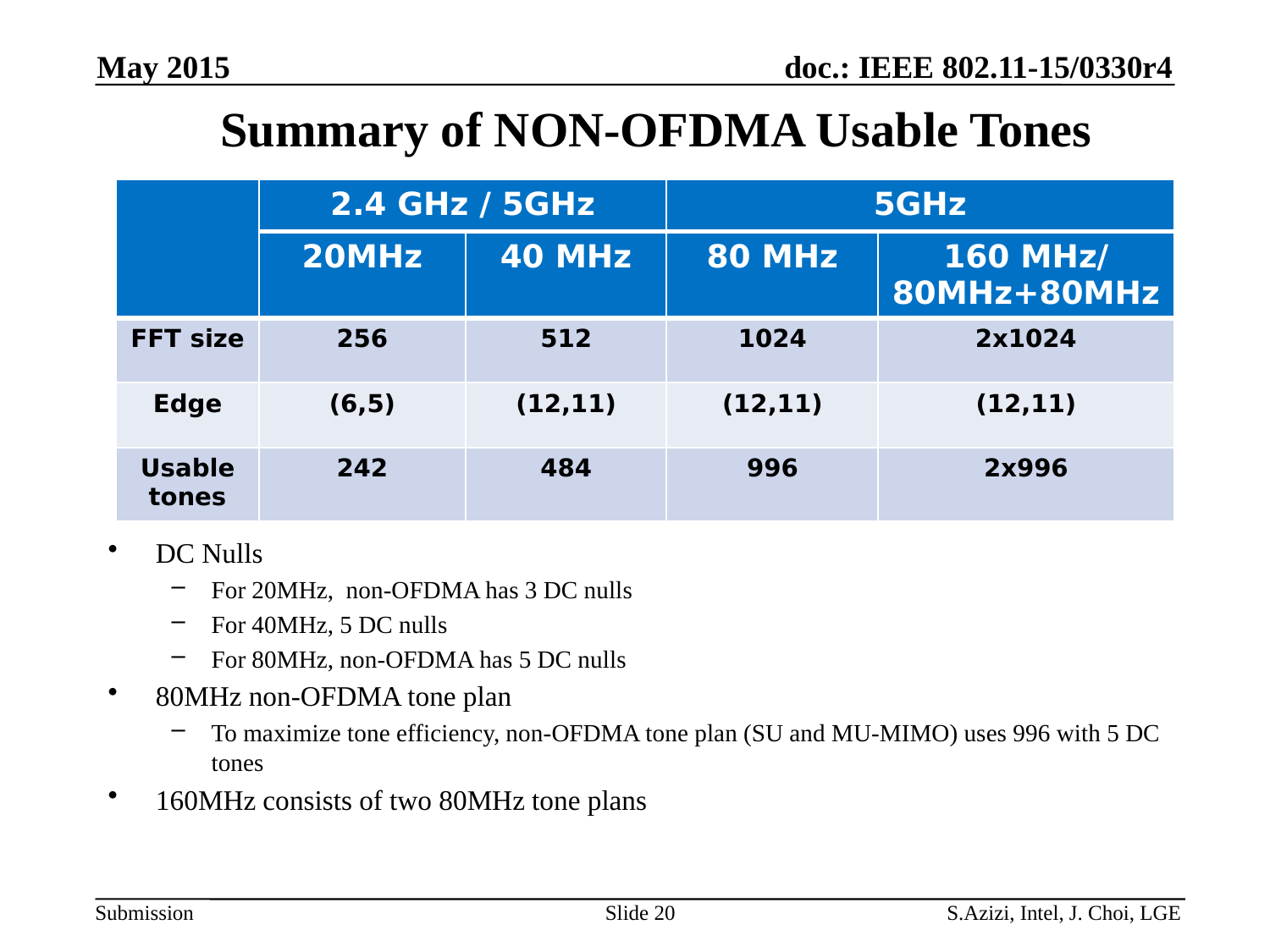

May 2015
# Summary of NON-OFDMA Usable Tones
|  | 2.4 GHz / 5GHz |  | 5GHz |  |
| --- | --- | --- | --- | --- |
|  | 20MHz | 40 MHz | 80 MHz | 160 MHz/ 80MHz+80MHz |
| FFT size | 256 | 512 | 1024 | 2x1024 |
| Edge | (6,5) | (12,11) | (12,11) | (12,11) |
| Usable tones | 242 | 484 | 996 | 2x996 |
DC Nulls
For 20MHz,  non-OFDMA has 3 DC nulls
For 40MHz, 5 DC nulls
For 80MHz, non-OFDMA has 5 DC nulls
80MHz non-OFDMA tone plan
To maximize tone efficiency, non-OFDMA tone plan (SU and MU-MIMO) uses 996 with 5 DC tones
160MHz consists of two 80MHz tone plans

Slide 20
S.Azizi, Intel, J. Choi, LGE